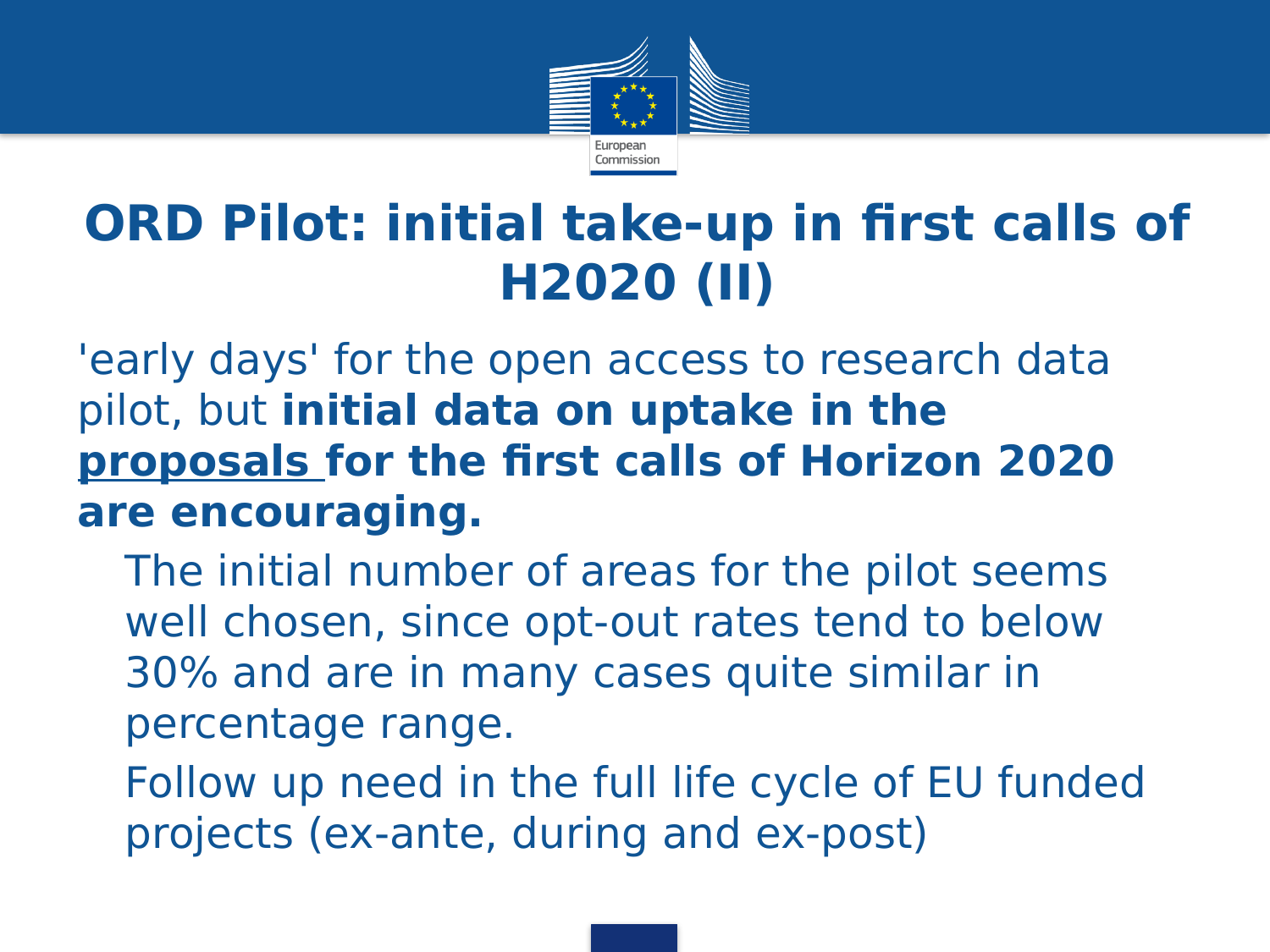

# ORD Pilot: initial take-up in first calls of H2020 (II)
'early days' for the open access to research data pilot, but initial data on uptake in the proposals for the first calls of Horizon 2020 are encouraging.
The initial number of areas for the pilot seems well chosen, since opt-out rates tend to below 30% and are in many cases quite similar in percentage range.
Follow up need in the full life cycle of EU funded projects (ex-ante, during and ex-post)